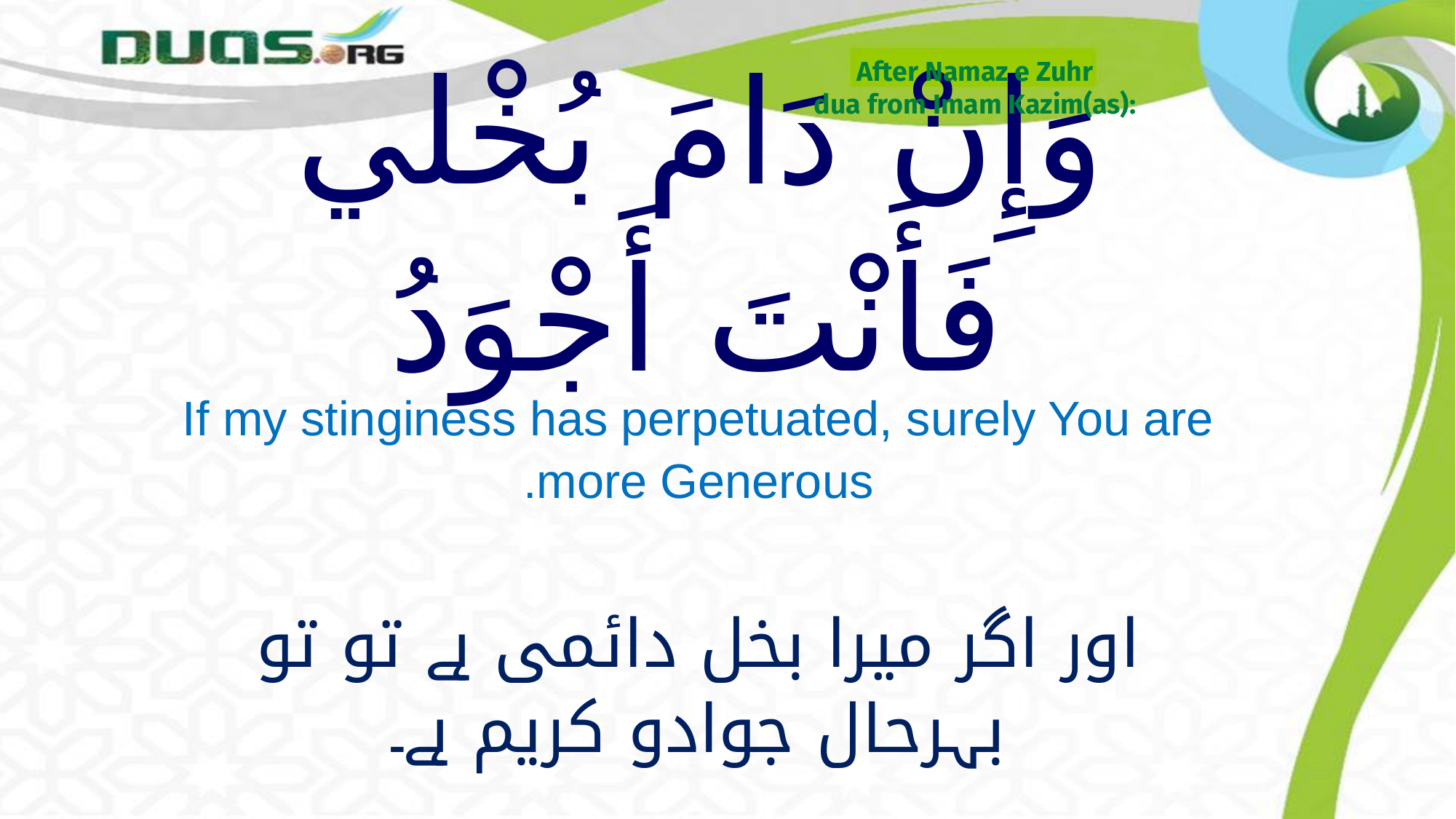

After Namaz e Zuhr
dua from Imam Kazim(as):
# وَإِنْ دَامَ بُخْلي فَأَنْتَ أَجْوَدُ
If my stinginess has perpetuated, surely You are more Generous.

اور اگر میرا بخل دائمی ہے تو تو بہرحال جوادو کریم ہے۔

wa in dama bukhli fa-anta ajwadu